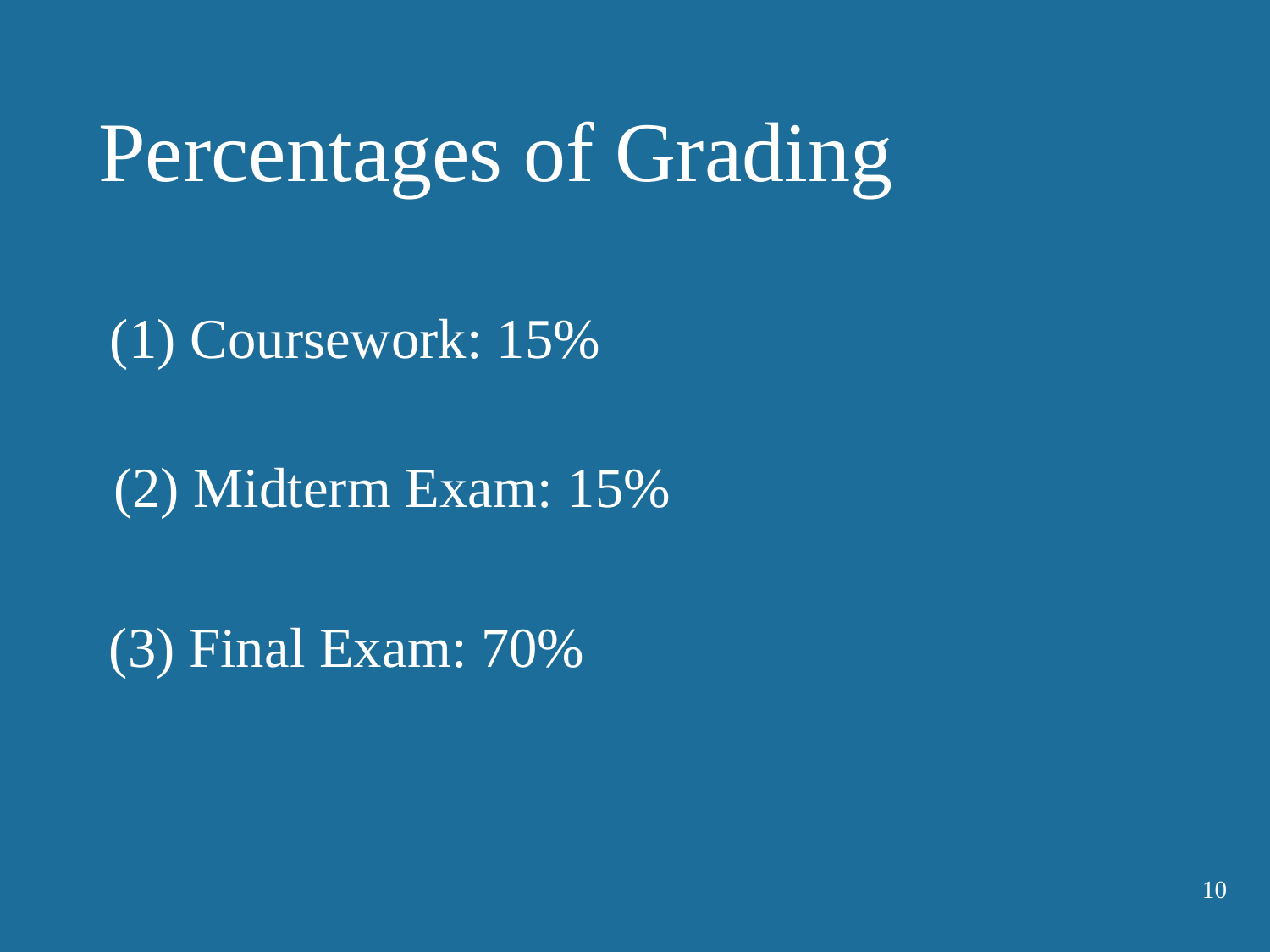

Percentages of Grading
(1) Coursework: 15%
(2) Midterm Exam: 15%
(3) Final Exam: 70%
10